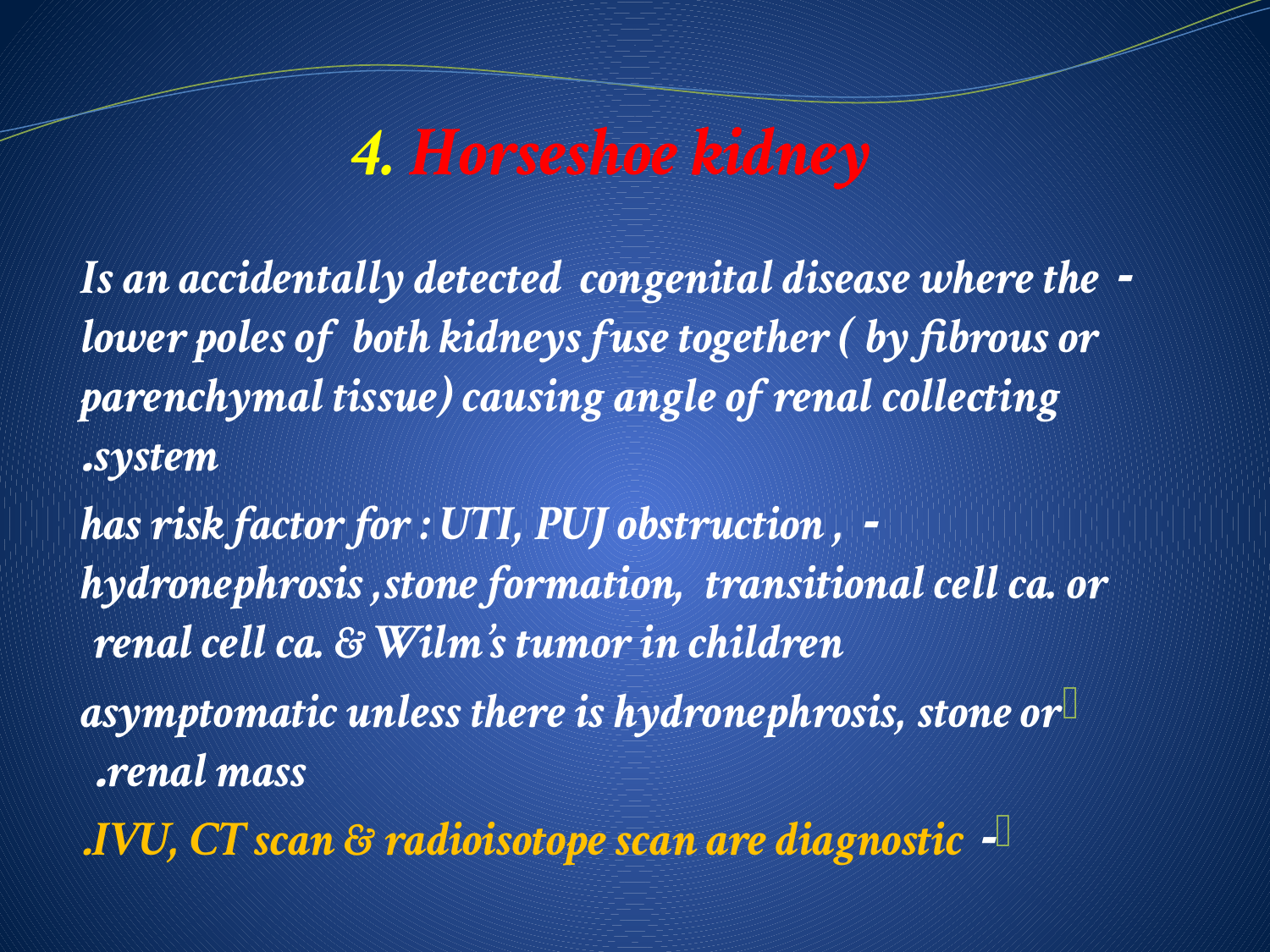

# 4. Horseshoe kidney
- Is an accidentally detected  congenital disease where the lower poles of  both kidneys fuse together ( by fibrous or parenchymal tissue) causing angle of renal collecting system.
- has risk factor for : UTI, PUJ obstruction , hydronephrosis ,stone formation,  transitional cell ca. or renal cell ca. & Wilm’s tumor in children
asymptomatic unless there is hydronephrosis, stone or renal mass.
- IVU, CT scan & radioisotope scan are diagnostic.